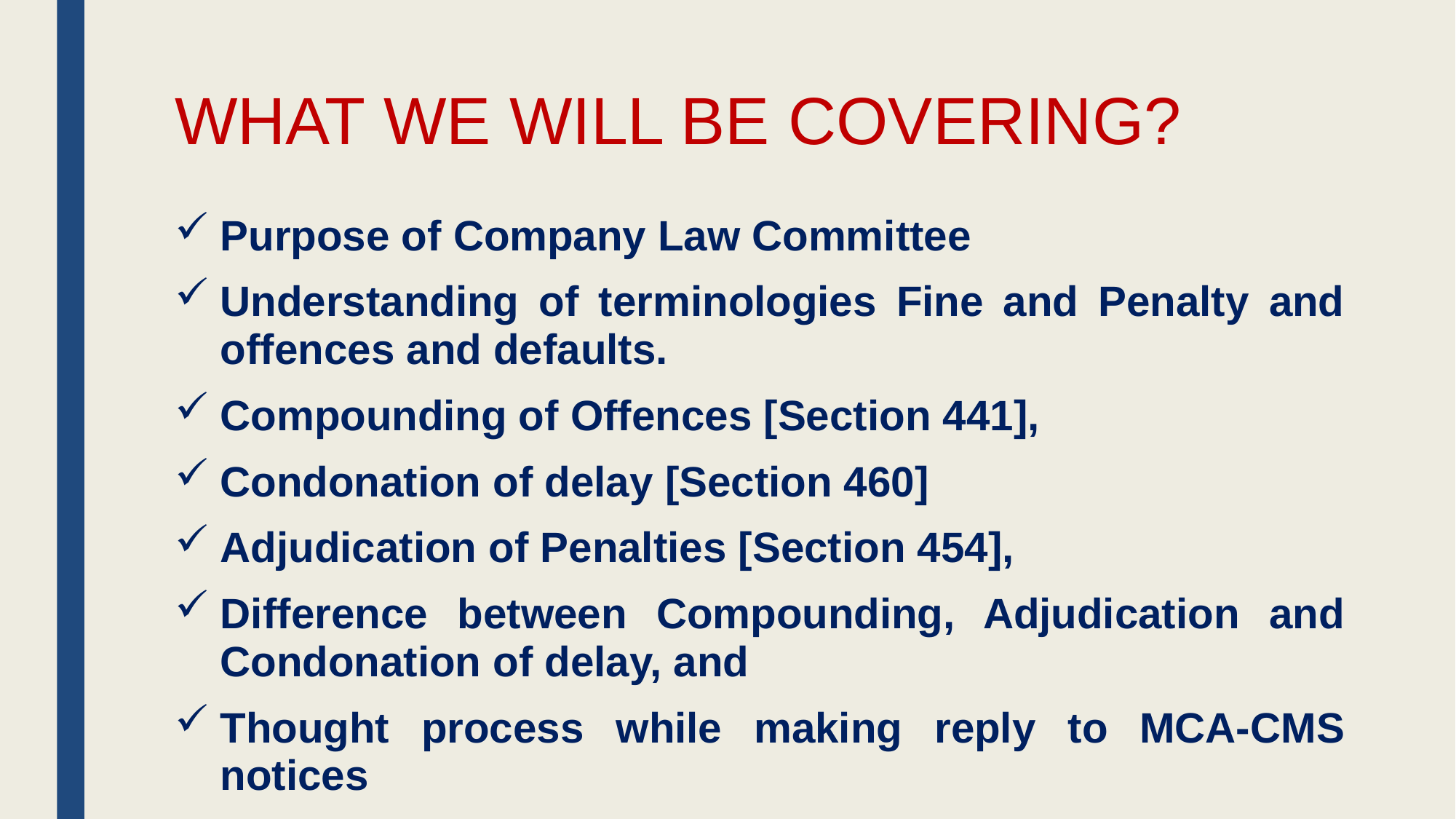

# WHAT WE WILL BE COVERING?
Purpose of Company Law Committee
Understanding of terminologies Fine and Penalty and offences and defaults.
Compounding of Offences [Section 441],
Condonation of delay [Section 460]
Adjudication of Penalties [Section 454],
Difference between Compounding, Adjudication and Condonation of delay, and
Thought process while making reply to MCA-CMS notices